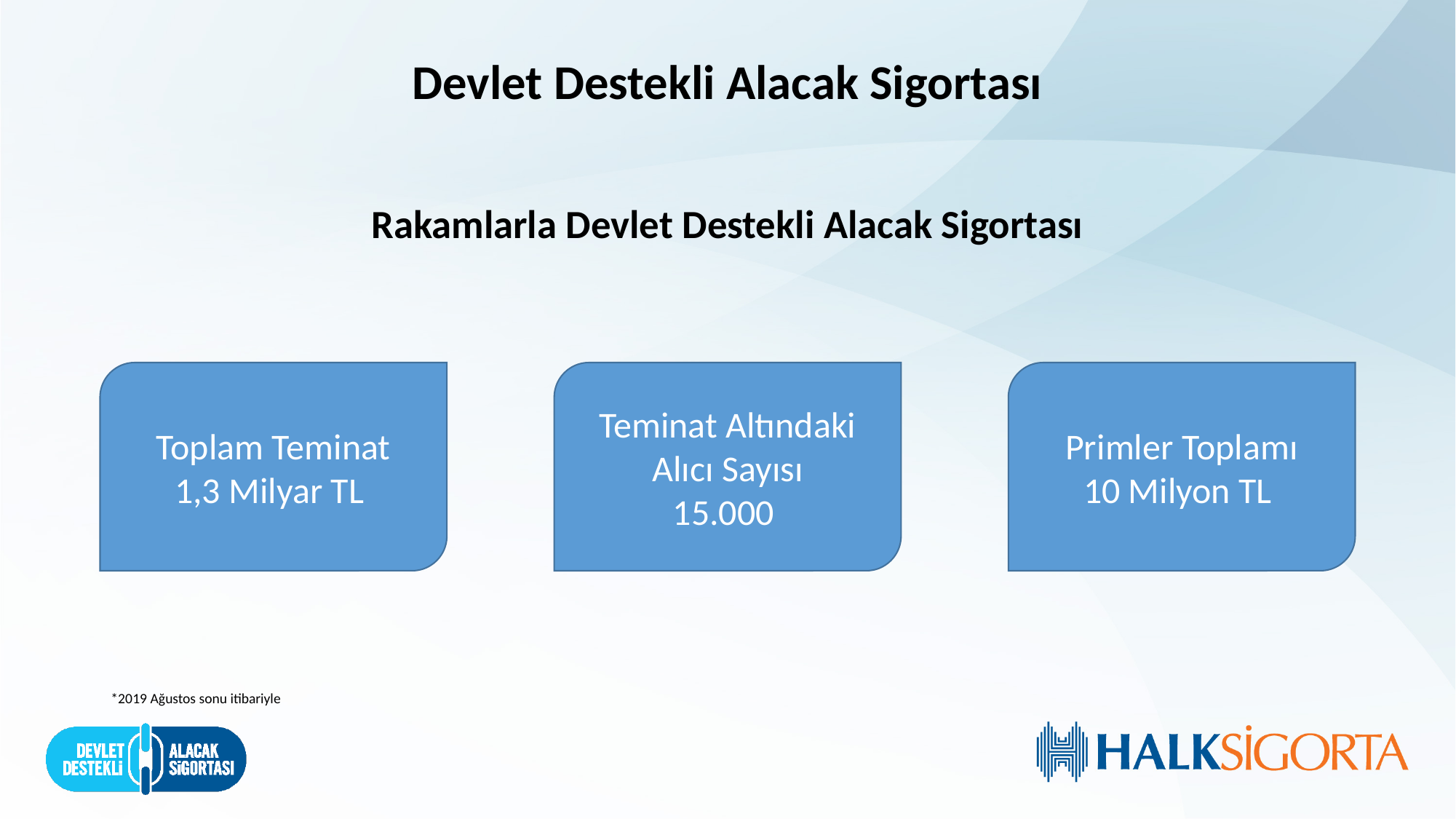

Devlet Destekli Alacak Sigortası

Rakamlarla Devlet Destekli Alacak Sigortası

*2019 Ağustos sonu itibariyle
Toplam Teminat
1,3 Milyar TL
Teminat Altındaki Alıcı Sayısı
15.000
Primler Toplamı
10 Milyon TL